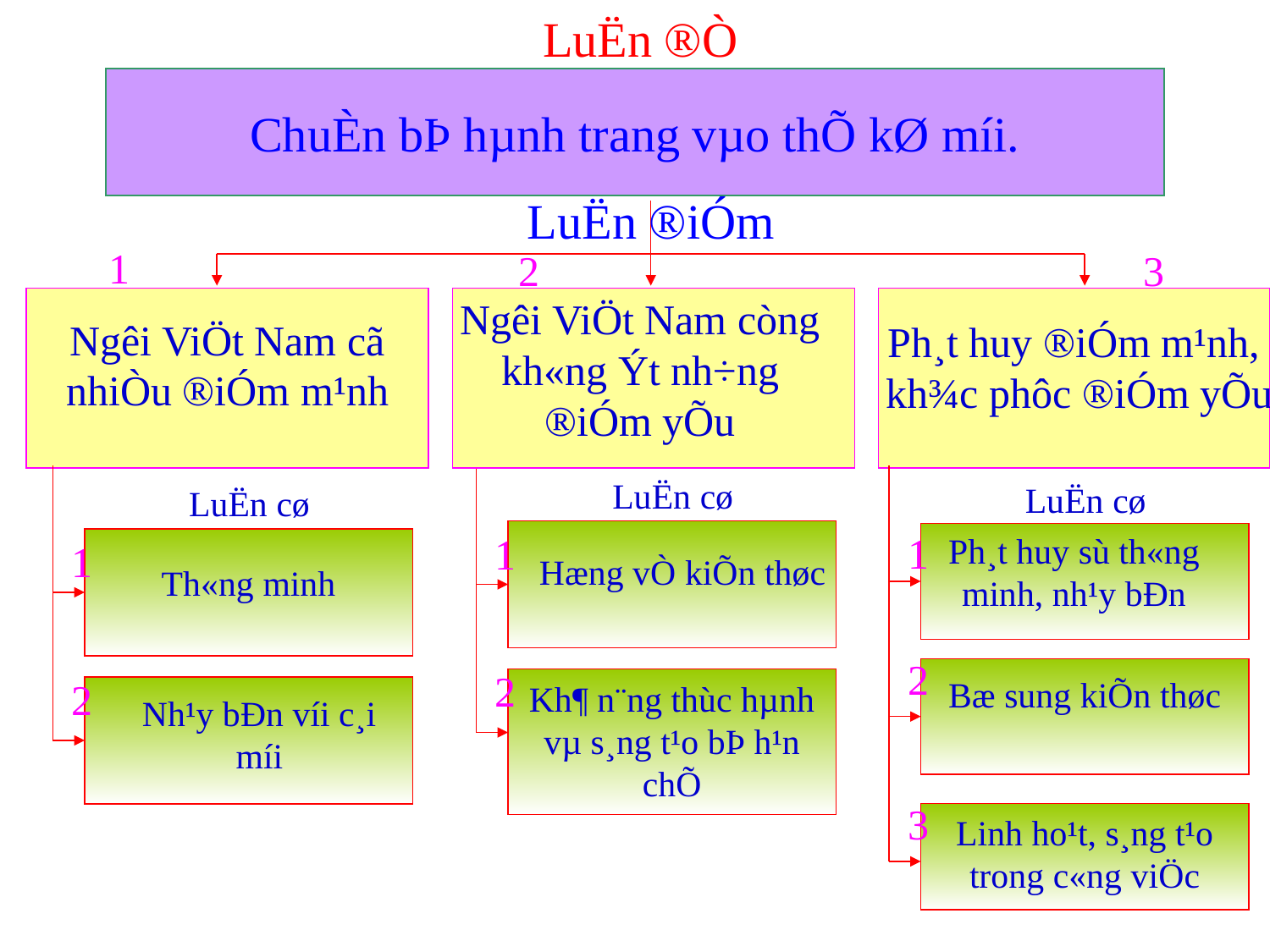

LuËn ®Ò
ChuÈn bÞ hµnh trang vµo thÕ kØ míi.
LuËn ®iÓm

1
2
3

Ng­êi ViÖt Nam còng kh«ng Ýt nh÷ng ®iÓm yÕu
Ng­êi ViÖt Nam cã nhiÒu ®iÓm m¹nh
Ph¸t huy ®iÓm m¹nh,  kh¾c phôc ®iÓm yÕu
LuËn cø
LuËn cø

LuËn cø
1
2
3

Ph¸t huy sù th«ng minh, nh¹y bÐn
1
1
Hæng vÒ kiÕn thøc
Th«ng minh
Bæ sung kiÕn thøc
2

2

Kh¶ n¨ng thùc hµnh vµ s¸ng t¹o bÞ h¹n chÕ
Nh¹y bÐn víi c¸i míi
Linh ho¹t, s¸ng t¹o trong c«ng viÖc